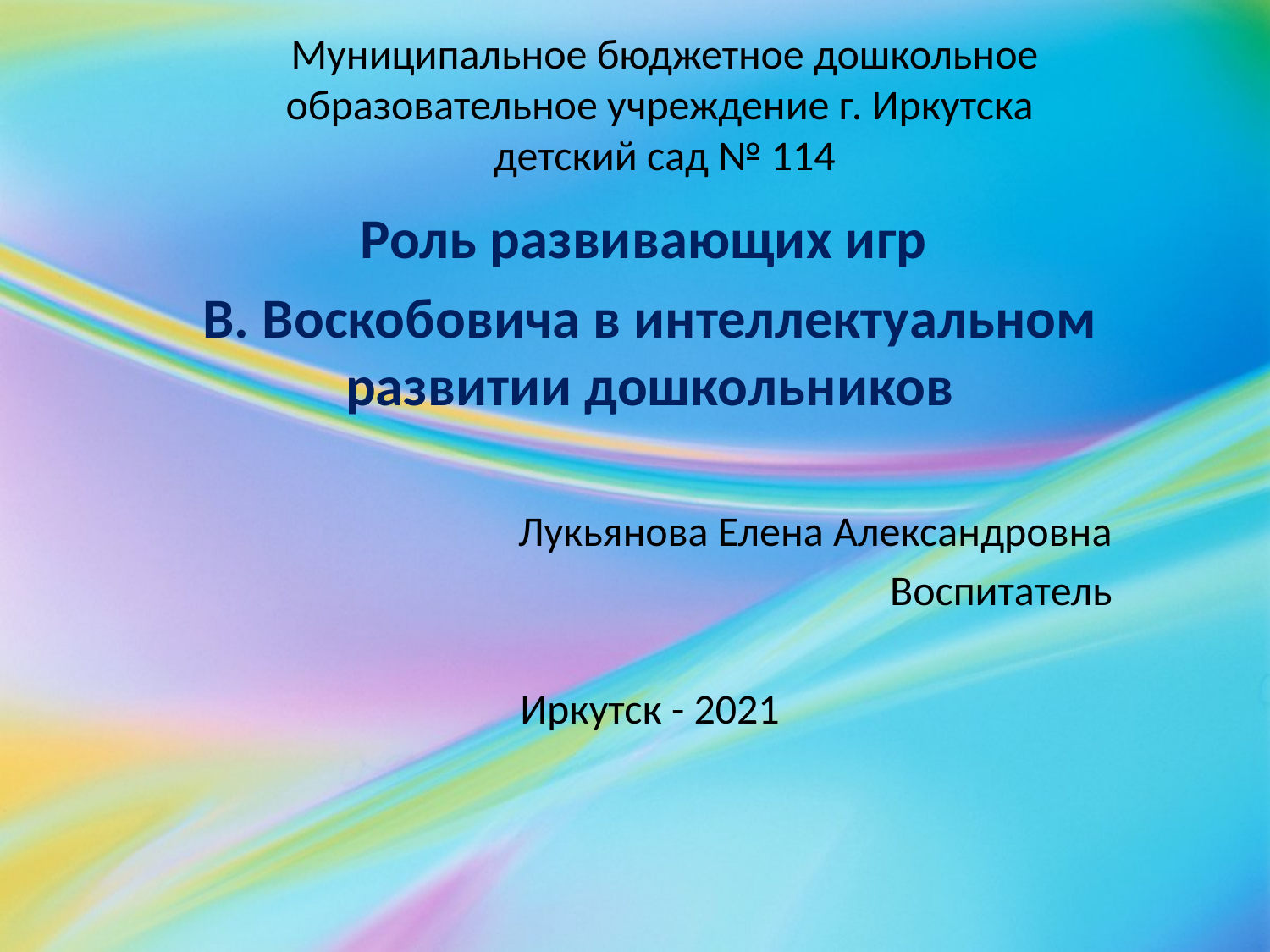

# Муниципальное бюджетное дошкольное образовательное учреждение г. Иркутска детский сад № 114
Роль развивающих игр
В. Воскобовича в интеллектуальном развитии дошкольников

Лукьянова Елена Александровна
Воспитатель

Иркутск - 2021